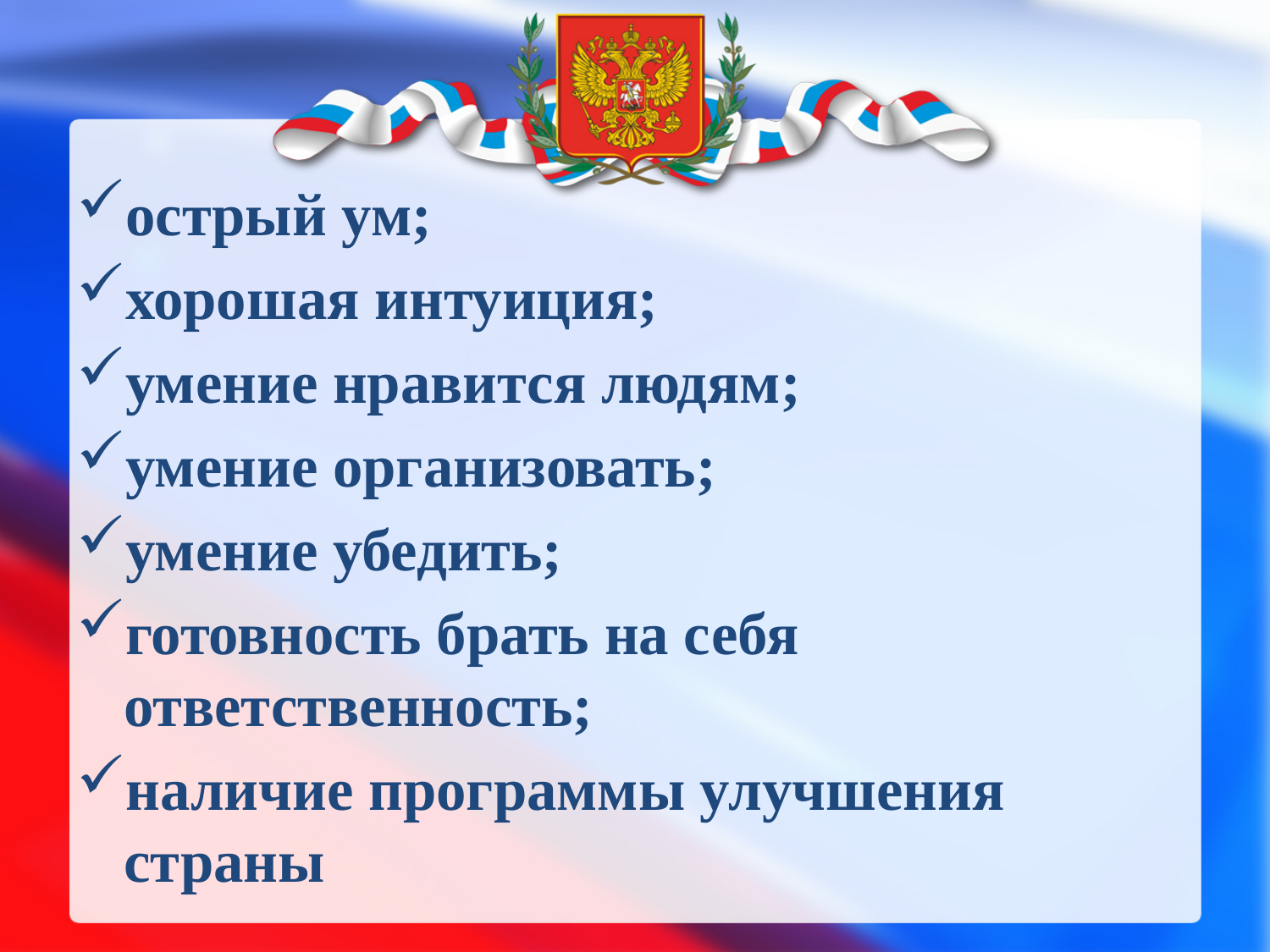

#
острый ум;
хорошая интуиция;
умение нравится людям;
умение организовать;
умение убедить;
готовность брать на себя ответственность;
наличие программы улучшения страны